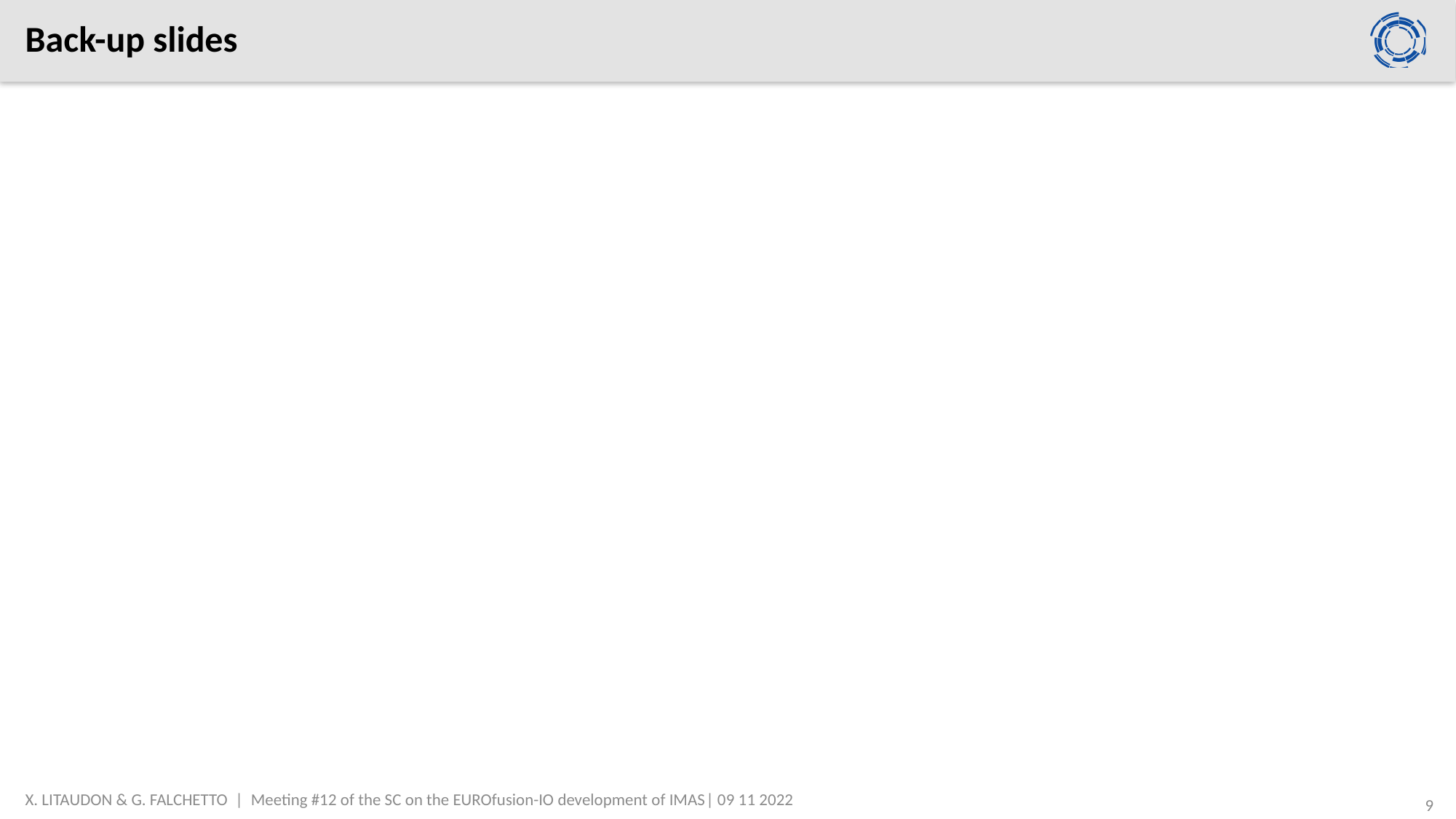

# Back-up slides

X. LITAUDON & G. FALCHETTO  |  Meeting #12 of the SC on the EUROfusion-IO development of IMAS| 09 11 2022
9